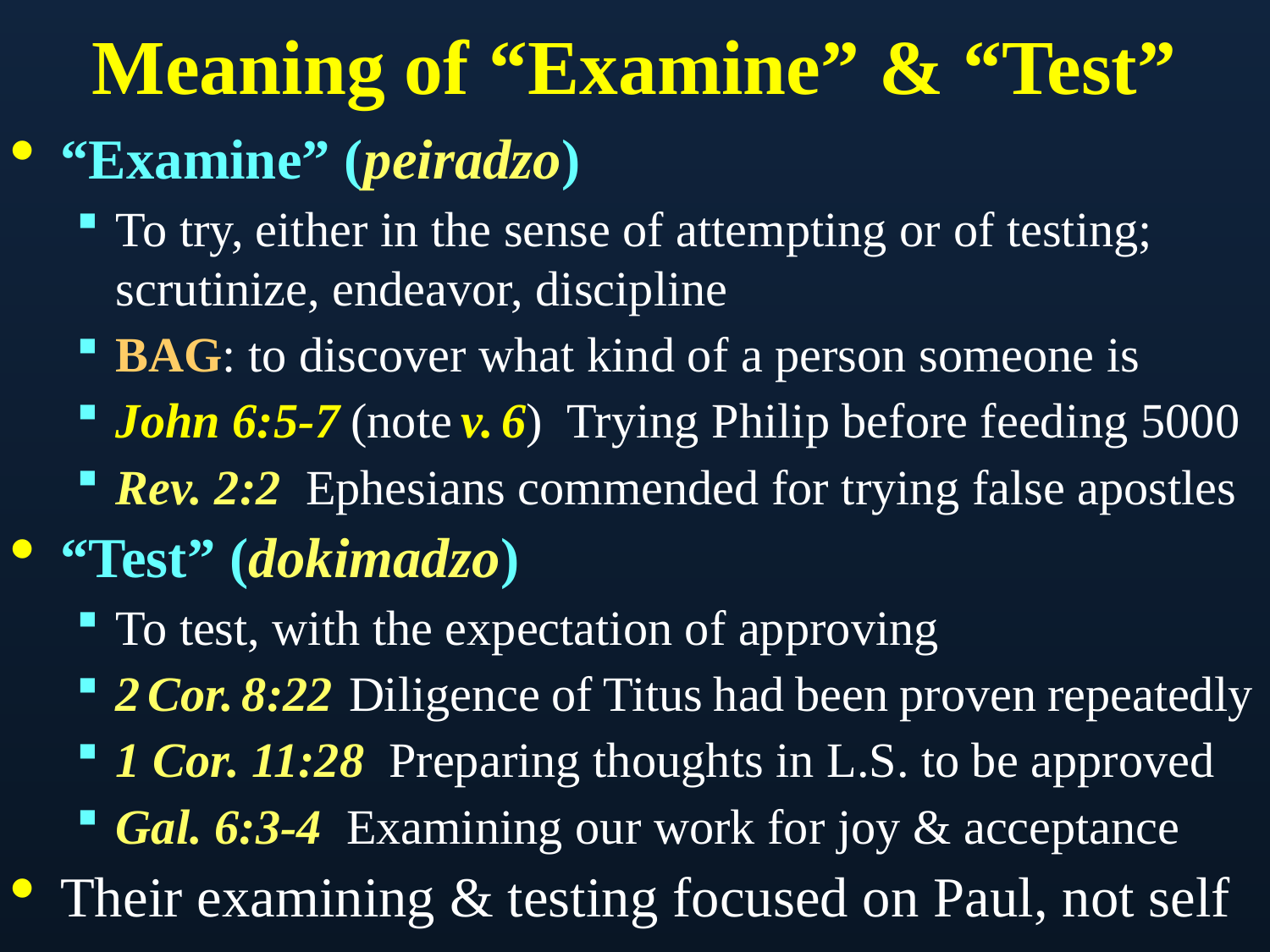

# Meaning of “Examine” & “Test”
“Examine” (peiradzo)
To try, either in the sense of attempting or of testing; scrutinize, endeavor, discipline
BAG: to discover what kind of a person someone is
John 6:5-7 (note v. 6)  Trying Philip before feeding 5000
Rev. 2:2  Ephesians commended for trying false apostles
“Test” (dokimadzo)
To test, with the expectation of approving
2 Cor. 8:22  Diligence of Titus had been proven repeatedly
1 Cor. 11:28  Preparing thoughts in L.S. to be approved
Gal. 6:3-4  Examining our work for joy & acceptance
Their examining & testing focused on Paul, not self